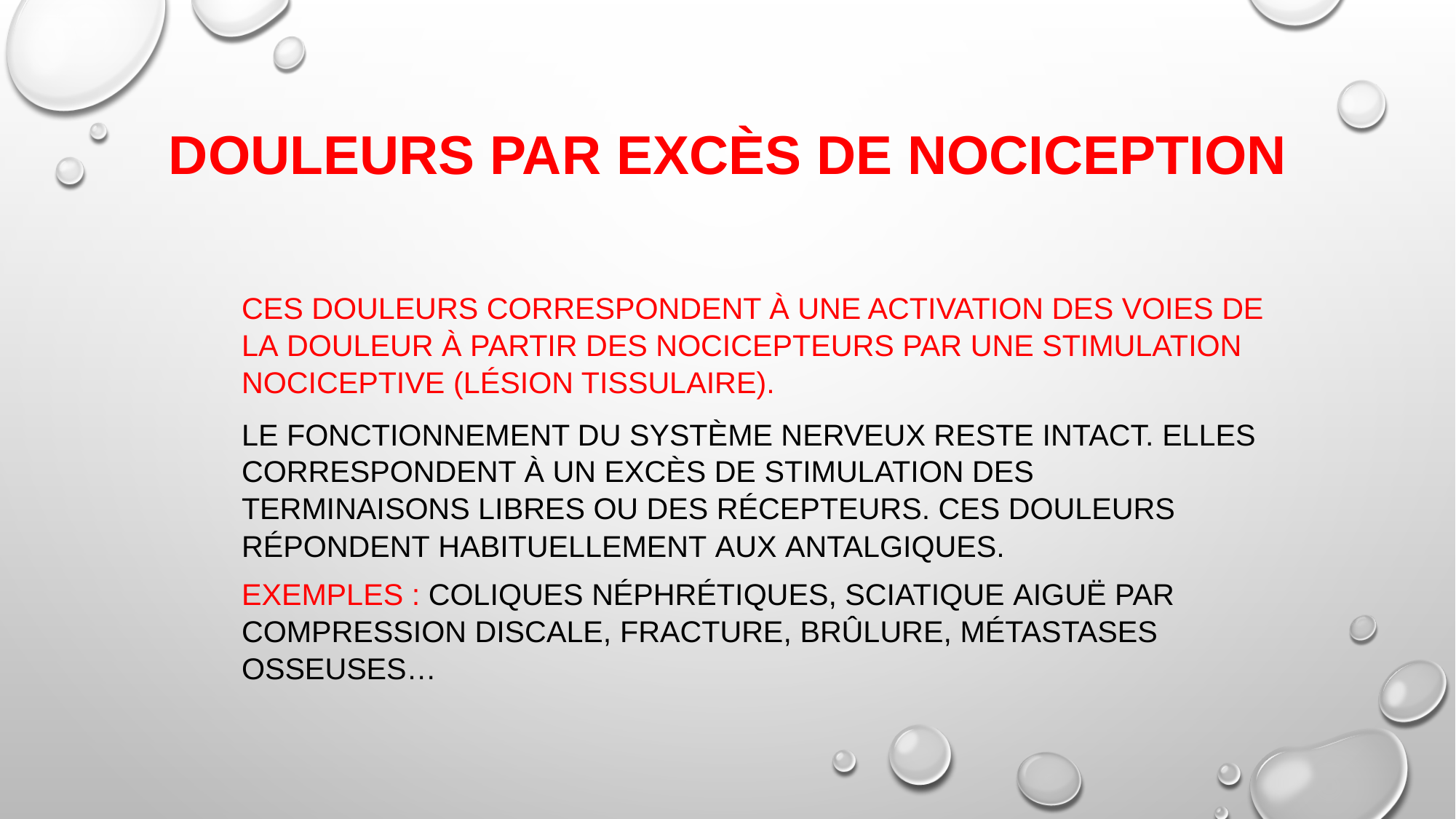

# Douleurs par excès de nociception
Ces douleurs correspondent à une activation des voies de la douleur à partir des nocicepteurs par une stimulation nociceptive (lésion tissulaire).
Le fonctionnement du système nerveux reste intact. Elles correspondent à un excès de stimulation des terminaisons libres ou des récepteurs. Ces douleurs répondent habituellement aux antalgiques.
Exemples : coliques néphrétiques, sciatique aiguë par compression discale, fracture, brûlure, métastases osseuses…